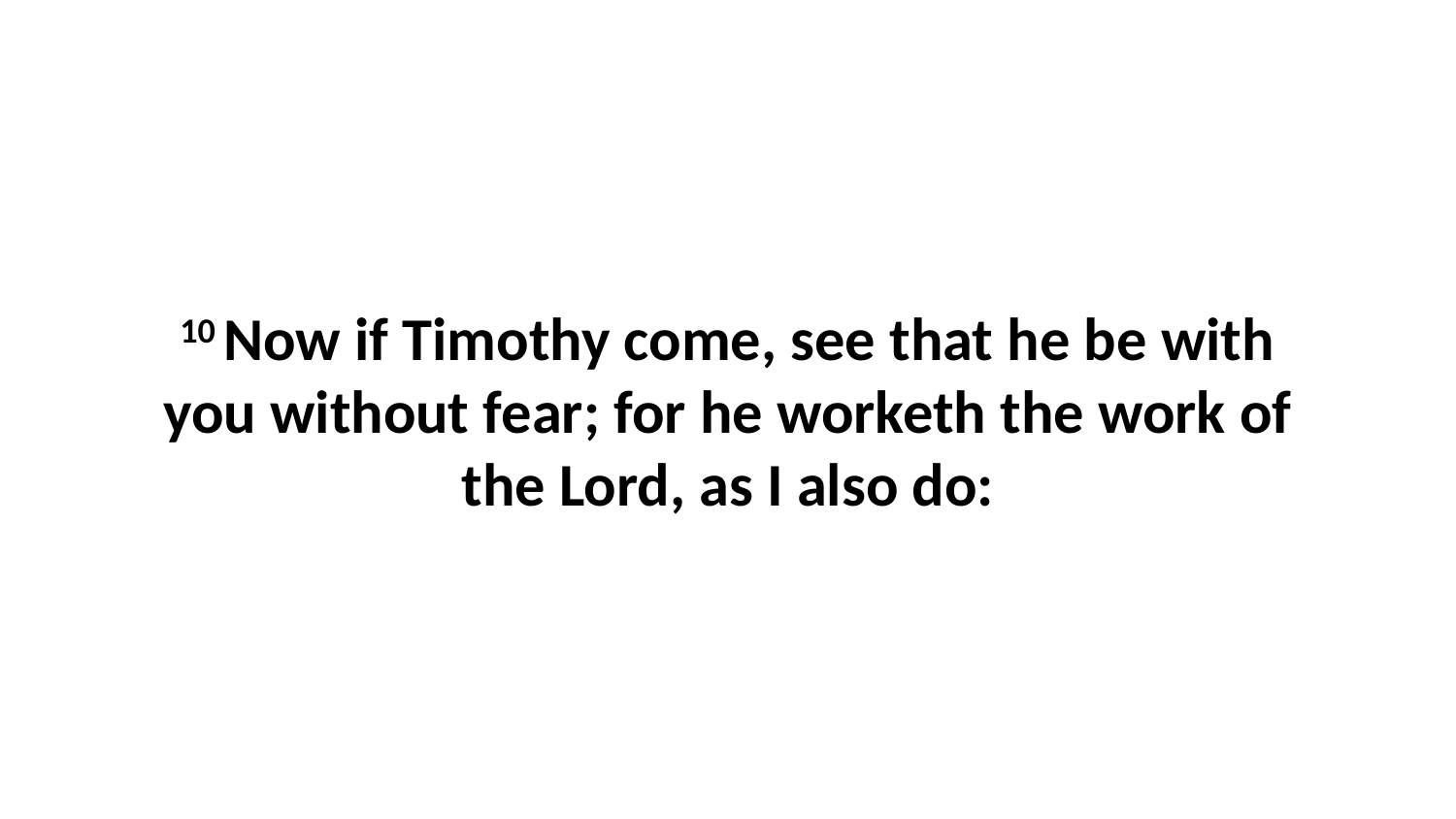

10 Now if Timothy come, see that he be with you without fear; for he worketh the work of the Lord, as I also do: